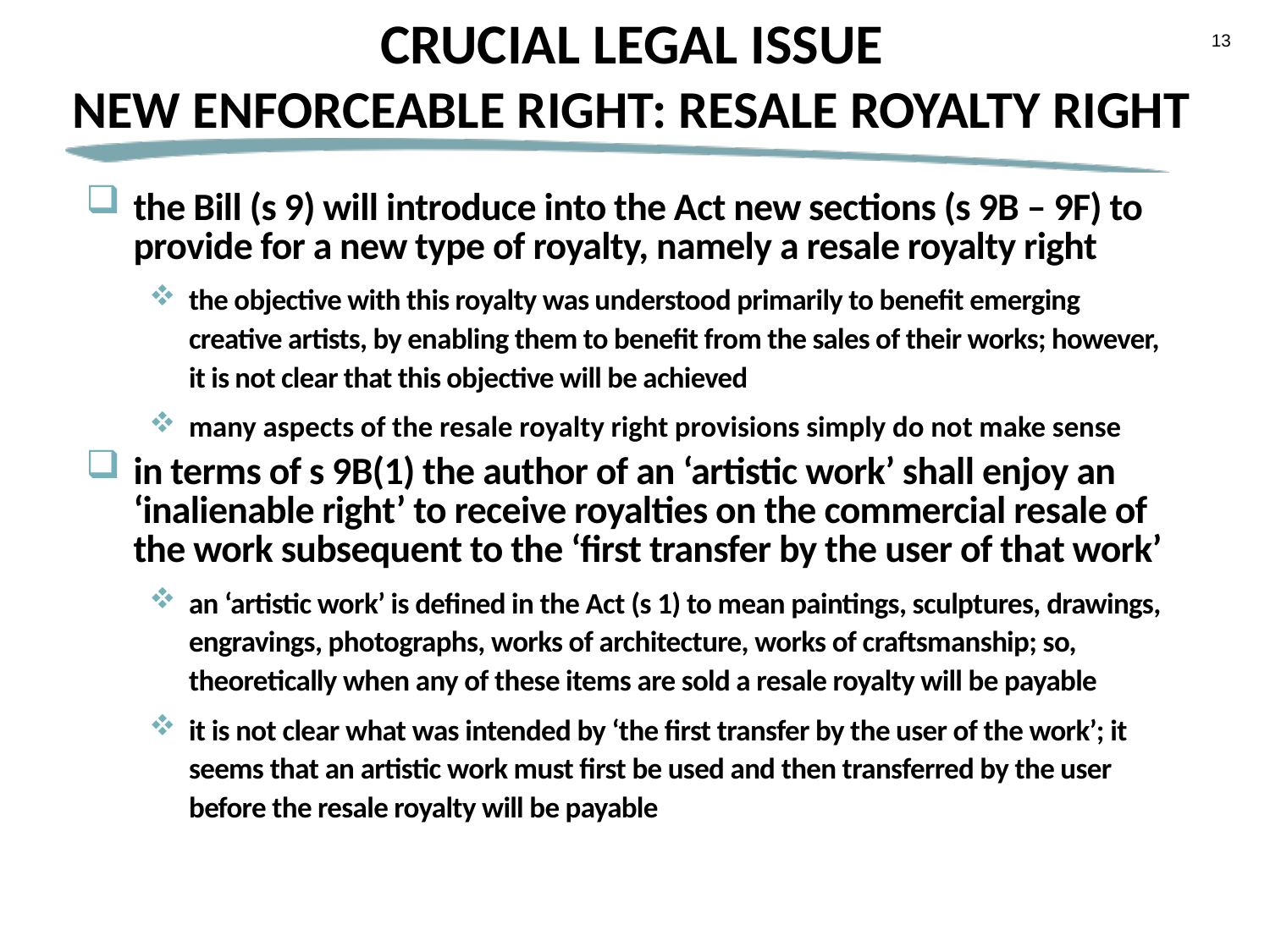

# CRUCIAL LEGAL ISSUE NEW ENFORCEABLE RIGHT: RESALE ROYALTY RIGHT
13
the Bill (s 9) will introduce into the Act new sections (s 9B – 9F) to provide for a new type of royalty, namely a resale royalty right
the objective with this royalty was understood primarily to benefit emerging  creative artists, by enabling them to benefit from the sales of their works; however, it is not clear that this objective will be achieved
many aspects of the resale royalty right provisions simply do not make sense
in terms of s 9B(1) the author of an ‘artistic work’ shall enjoy an ‘inalienable right’ to receive royalties on the commercial resale of the work subsequent to the ‘first transfer by the user of that work’
an ‘artistic work’ is defined in the Act (s 1) to mean paintings, sculptures, drawings, engravings, photographs, works of architecture, works of craftsmanship; so, theoretically when any of these items are sold a resale royalty will be payable
it is not clear what was intended by ‘the first transfer by the user of the work’; it seems that an artistic work must first be used and then transferred by the user before the resale royalty will be payable